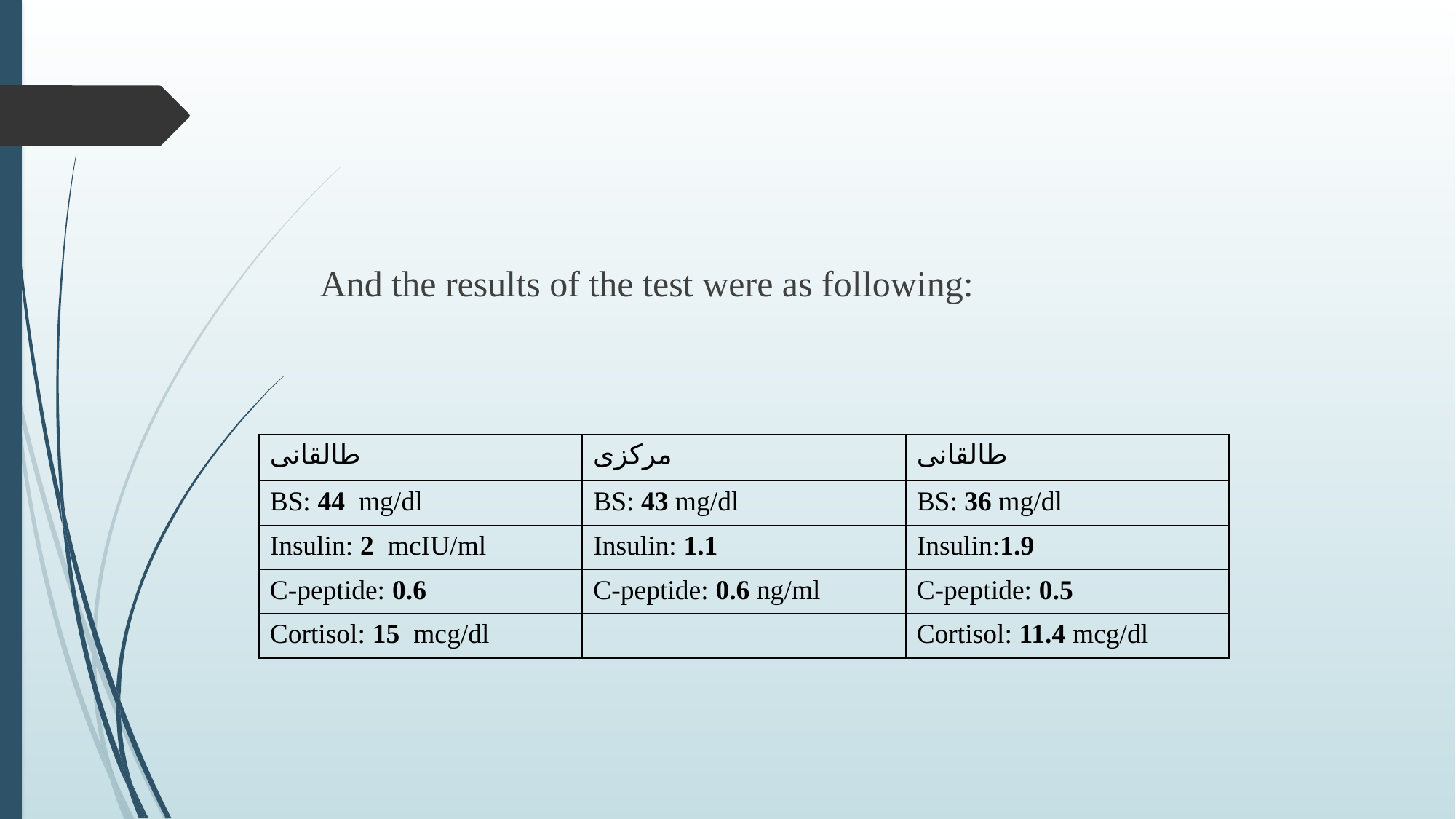

#
And the results of the test were as following:

| طالقانی | مرکزی | طالقانی |
| --- | --- | --- |
| BS: 44 mg/dl | BS: 43 mg/dl | BS: 36 mg/dl |
| Insulin: 2 mcIU/ml | Insulin: 1.1 | Insulin:1.9 |
| C-peptide: 0.6 | C-peptide: 0.6 ng/ml | C-peptide: 0.5 |
| Cortisol: 15 mcg/dl |  | Cortisol: 11.4 mcg/dl |